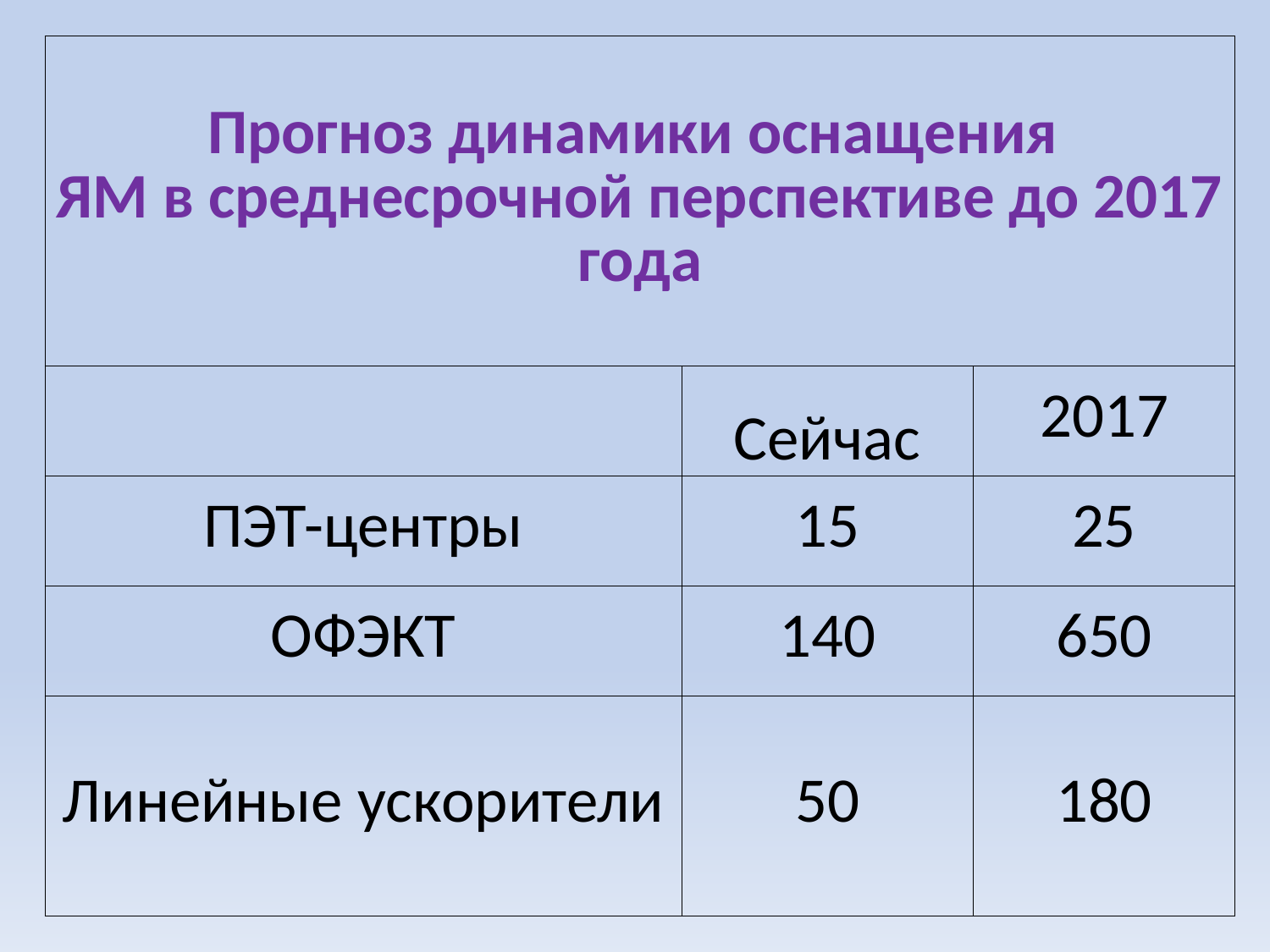

| Прогноз динамики оснащения ЯМ в среднесрочной перспективе до 2017 года |  |  |
| --- | --- | --- |
|  | Сейчас | 2017 |
| ПЭТ-центры | 15 | 25 |
| ОФЭКТ | 140 | 650 |
| Линейные ускорители | 50 | 180 |